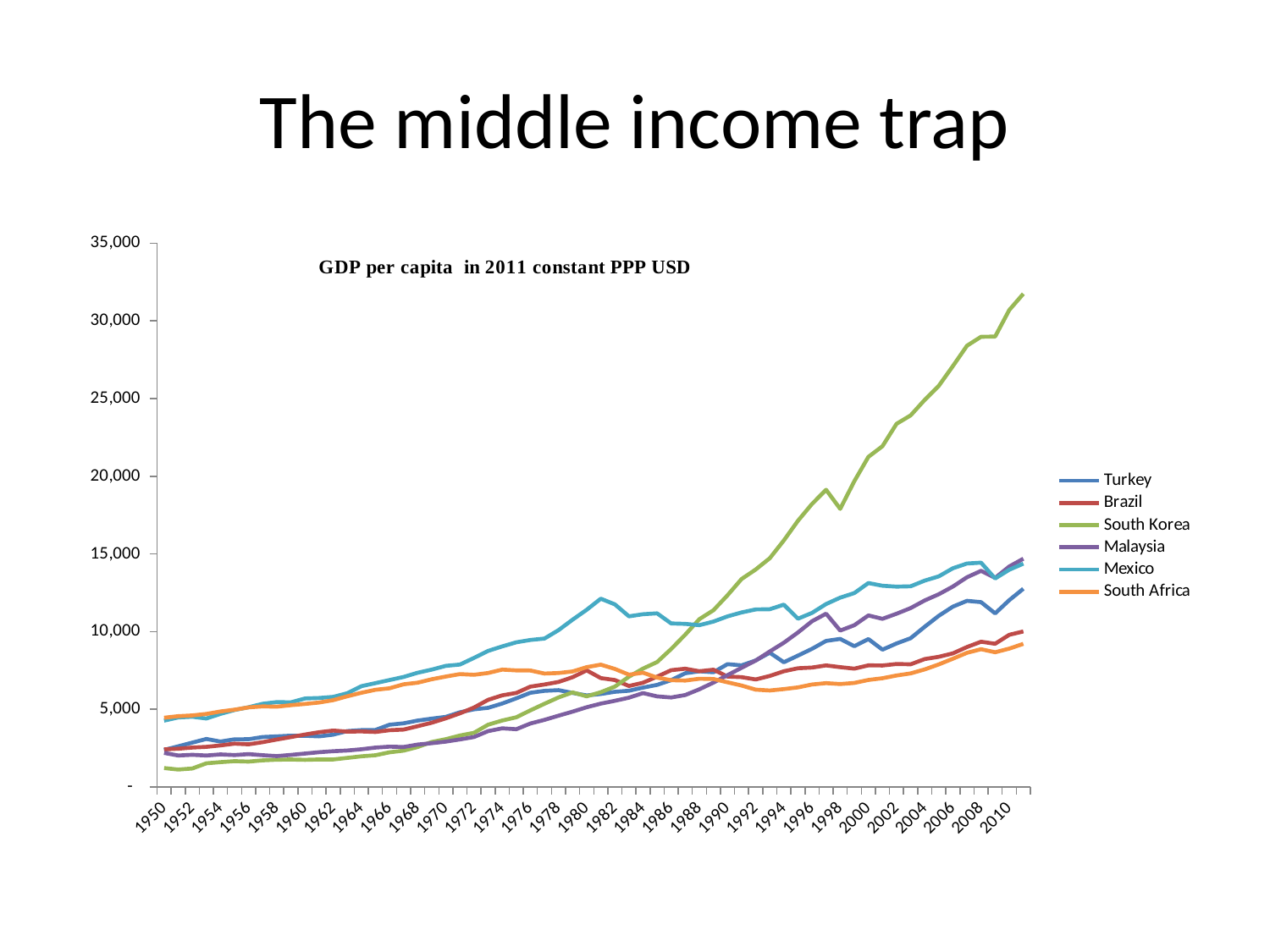

# The middle income trap

### Chart

| Category | Turkey | Brazil | South Korea | Malaysia | Mexico | South Africa |
|---|---|---|---|---|---|---|
| 1950 | 2374.845 | 2413.454 | 1209.763 | 2185.492 | 4265.8330000000005 | 4450.963000000001 |
| 1951 | 2611.137 | 2457.3130000000024 | 1115.025 | 2018.36 | 4468.506 | 4549.572 |
| 1952 | 2849.195 | 2529.6889999999976 | 1183.3909999999998 | 2062.429 | 4516.493000000001 | 4598.536 |
| 1953 | 3084.7279999999987 | 2575.792 | 1518.315 | 2018.1909999999998 | 4399.431 | 4696.785000000001 |
| 1954 | 2915.968 | 2667.365 | 1592.3829999999998 | 2088.7689999999975 | 4698.945000000001 | 4851.968 |
| 1955 | 3062.297 | 2780.182 | 1655.996 | 2046.722 | 4946.522000000005 | 4969.2 |
| 1956 | 3068.850000000002 | 2737.8710000000024 | 1627.6789999999999 | 2109.975 | 5127.649 | 5116.105000000001 |
| 1957 | 3210.4310000000023 | 2878.899 | 1708.148 | 2038.702 | 5347.561000000002 | 5181.650000000002 |
| 1958 | 3251.261 | 3047.943 | 1748.048 | 1980.509 | 5456.432 | 5160.428000000001 |
| 1959 | 3295.079 | 3206.444 | 1760.6989999999998 | 2056.6659999999997 | 5440.81 | 5258.268 |
| 1960 | 3288.7259999999997 | 3370.814000000001 | 1737.507 | 2145.04 | 5691.102000000004 | 5340.344 |
| 1961 | 3250.2219999999998 | 3518.675 | 1766.129 | 2231.675 | 5721.603 | 5428.368 |
| 1962 | 3361.081 | 3625.058 | 1764.127 | 2294.17 | 5791.653 | 5581.146000000003 |
| 1963 | 3590.775 | 3556.151 | 1863.783 | 2339.64 | 6029.04 | 5831.082 |
| 1964 | 3652.7599999999998 | 3569.065 | 1968.811 | 2421.424 | 6482.0 | 6057.546 |
| 1965 | 3664.271 | 3534.7259999999997 | 2034.951 | 2528.6079999999997 | 6677.325000000004 | 6249.671 |
| 1966 | 4001.795 | 3647.830000000002 | 2223.384 | 2587.804 | 6876.742 | 6347.367 |
| 1967 | 4089.602 | 3687.155 | 2330.087 | 2565.4510000000023 | 7074.92 | 6602.695000000002 |
| 1968 | 4268.091 | 3904.099 | 2567.251 | 2722.217 | 7345.784000000001 | 6705.305 |
| 1969 | 4392.929999999999 | 4128.732999999999 | 2890.214 | 2810.778 | 7549.442 | 6928.8730000000005 |
| 1970 | 4504.326000000005 | 4412.963000000001 | 3070.605 | 2914.174 | 7791.432 | 7102.638 |
| 1971 | 4802.188 | 4733.106000000003 | 3304.409 | 3056.213 | 7873.035000000001 | 7260.272999999999 |
| 1972 | 4992.992 | 5107.611000000004 | 3480.2429999999977 | 3208.9730000000022 | 8300.6 | 7215.491 |
| 1973 | 5087.208 | 5601.704000000001 | 4001.316000000001 | 3588.093 | 8752.71399999999 | 7330.978999999999 |
| 1974 | 5363.532 | 5891.619000000002 | 4271.902 | 3767.888 | 9041.657999999981 | 7549.015 |
| 1975 | 5699.262000000002 | 6045.294000000001 | 4479.393 | 3712.073 | 9304.20199999999 | 7498.9379999999965 |
| 1976 | 6054.834 | 6452.759 | 4925.258000000001 | 4079.1469999999977 | 9458.288 | 7492.3330000000005 |
| 1977 | 6181.208 | 6590.978999999999 | 5347.713000000001 | 4311.4379999999965 | 9547.584 | 7296.119000000002 |
| 1978 | 6225.651000000004 | 6754.182000000003 | 5757.615000000003 | 4584.032999999999 | 10092.06 | 7329.011 |
| 1979 | 6047.842000000002 | 7059.6 | 6083.632000000001 | 4844.724 | 10763.82 | 7430.099 |
| 1980 | 5884.828 | 7500.032999999999 | 5828.72 | 5125.382000000001 | 11400.220000000008 | 7708.208 |
| 1981 | 5979.799 | 7001.29 | 6094.732999999999 | 5359.538 | 12115.29 | 7867.04 |
| 1982 | 6119.532999999999 | 6876.059 | 6456.615000000003 | 5542.148 | 11748.93 | 7590.55 |
| 1983 | 6189.074 | 6493.9379999999965 | 7093.7 | 5740.809 | 10980.28 | 7219.814 |
| 1984 | 6389.865000000003 | 6703.394 | 7614.584 | 6037.511 | 11115.34 | 7349.67 |
| 1985 | 6563.563 | 7094.2530000000015 | 8033.620000000004 | 5826.0830000000005 | 11172.449999999992 | 7034.7530000000015 |
| 1986 | 6870.612000000005 | 7509.6 | 8873.163 | 5752.945000000001 | 10523.41 | 6868.393 |
| 1987 | 7313.628000000002 | 7607.5830000000005 | 9798.22799999999 | 5912.3870000000015 | 10493.94 | 6843.0470000000005 |
| 1988 | 7442.576 | 7441.59 | 10796.59 | 6281.359 | 10409.04999999999 | 6960.145 |
| 1989 | 7377.2480000000005 | 7541.389 | 11372.81 | 6712.699000000001 | 10639.84 | 6945.4739999999965 |
| 1990 | 7901.0 | 7103.051 | 12332.140000000009 | 7191.142000000004 | 10975.48 | 6731.4839999999995 |
| 1991 | 7823.496 | 7063.423000000002 | 13382.93 | 7665.79 | 11230.66 | 6523.361000000004 |
| 1992 | 8139.069 | 6915.056000000001 | 13993.94 | 8131.842000000002 | 11423.81 | 6257.912 |
| 1993 | 8636.36599999998 | 7141.765 | 14721.859999999984 | 8716.379999999981 | 11434.06 | 6203.652000000005 |
| 1994 | 8022.119000000002 | 7441.951 | 15865.76 | 9280.976999999984 | 11731.240000000009 | 6293.459 |
| 1995 | 8450.036 | 7636.149 | 17134.71 | 9940.62 | 10824.97 | 6402.506 |
| 1996 | 8887.363999999983 | 7680.996999999999 | 18219.4 | 10663.49 | 11199.740000000009 | 6589.909000000001 |
| 1997 | 9395.473 | 7820.052000000002 | 19127.09999999998 | 11150.07 | 11771.56 | 6677.005 |
| 1998 | 9525.545 | 7705.73 | 17899.9 | 10061.54999999999 | 12182.07 | 6618.684 |
| 1999 | 9055.369999999984 | 7611.374000000001 | 19678.29 | 10406.32 | 12474.15 | 6688.895 |
| 2000 | 9514.403 | 7824.056000000001 | 21248.0 | 11035.66 | 13122.05 | 6883.644 |
| 2001 | 8831.241000000009 | 7813.788 | 21933.55 | 10818.91 | 12946.68 | 6992.477 |
| 2002 | 9230.63899999999 | 7908.827 | 23373.26000000001 | 11146.12 | 12889.65 | 7170.172000000001 |
| 2003 | 9569.342 | 7888.963000000001 | 23917.75999999998 | 11508.01 | 12912.84 | 7304.004 |
| 2004 | 10309.68 | 8226.52299999999 | 24919.41 | 12001.61 | 13279.38 | 7560.965 |
| 2005 | 11012.81 | 8373.994999999992 | 25823.85 | 12401.720000000008 | 13553.78 | 7884.432999999999 |
| 2006 | 11603.949999999992 | 8593.941 | 27094.36 | 12896.62 | 14074.230000000009 | 8249.425999999981 |
| 2007 | 11976.47 | 9002.263 | 28403.04 | 13495.740000000009 | 14380.130000000006 | 8629.256999999983 |
| 2008 | 11892.19 | 9344.568999999983 | 28978.22 | 13905.58 | 14433.230000000009 | 8861.695999999985 |
| 2009 | 11169.2 | 9213.414999999992 | 28993.149999999983 | 13451.849999999991 | 13413.0 | 8664.717 |
| 2010 | 12018.79 | 9787.04199999999 | 30699.23 | 14186.59 | 13977.730000000009 | 8900.62 |
| 2011 | 12755.76 | 10007.62999999999 | 31745.480000000018 | 14688.51 | 14370.69 | 9206.475999999982 |